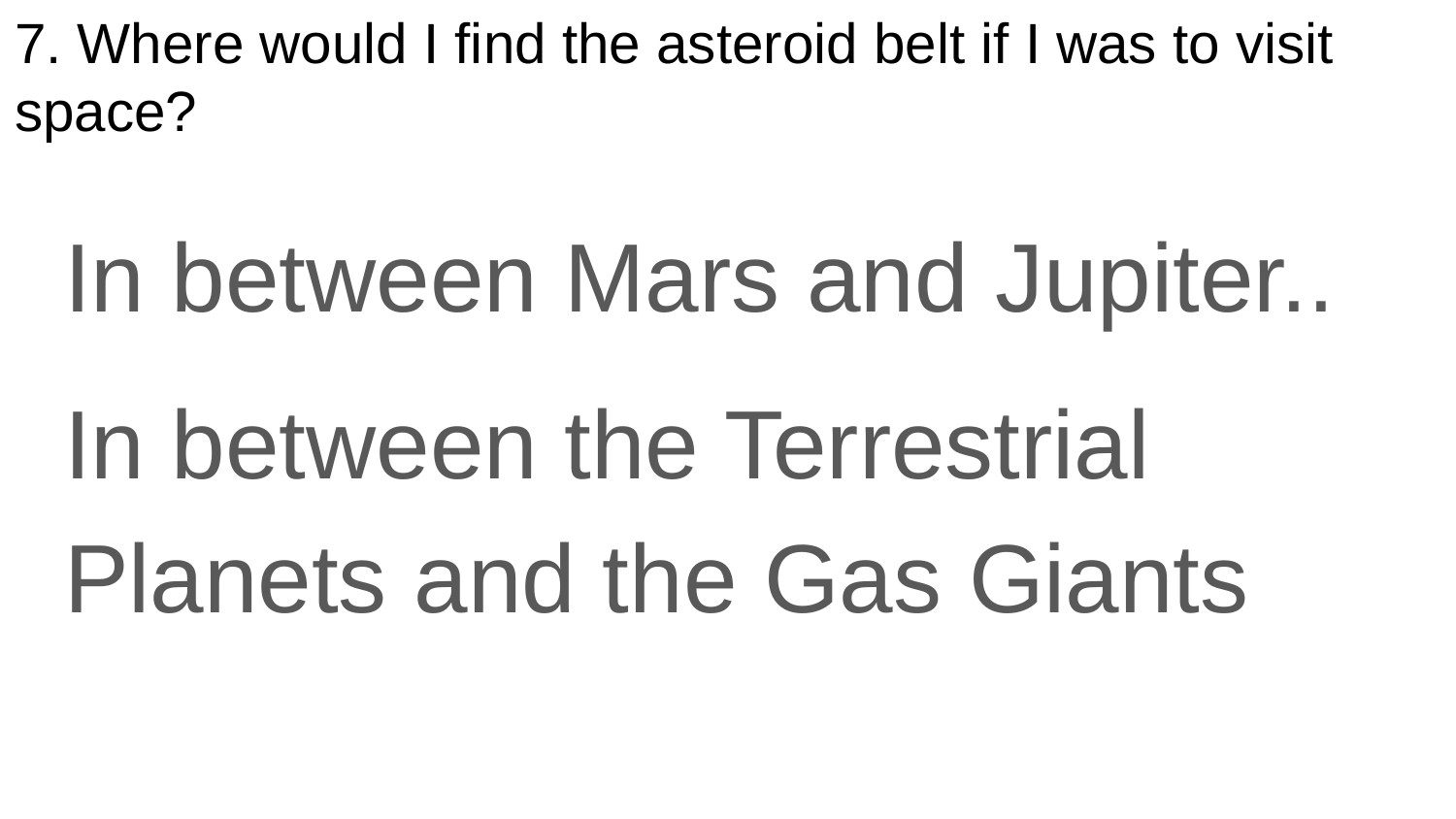

# 7. Where would I find the asteroid belt if I was to visit space?
In between Mars and Jupiter..
In between the Terrestrial Planets and the Gas Giants